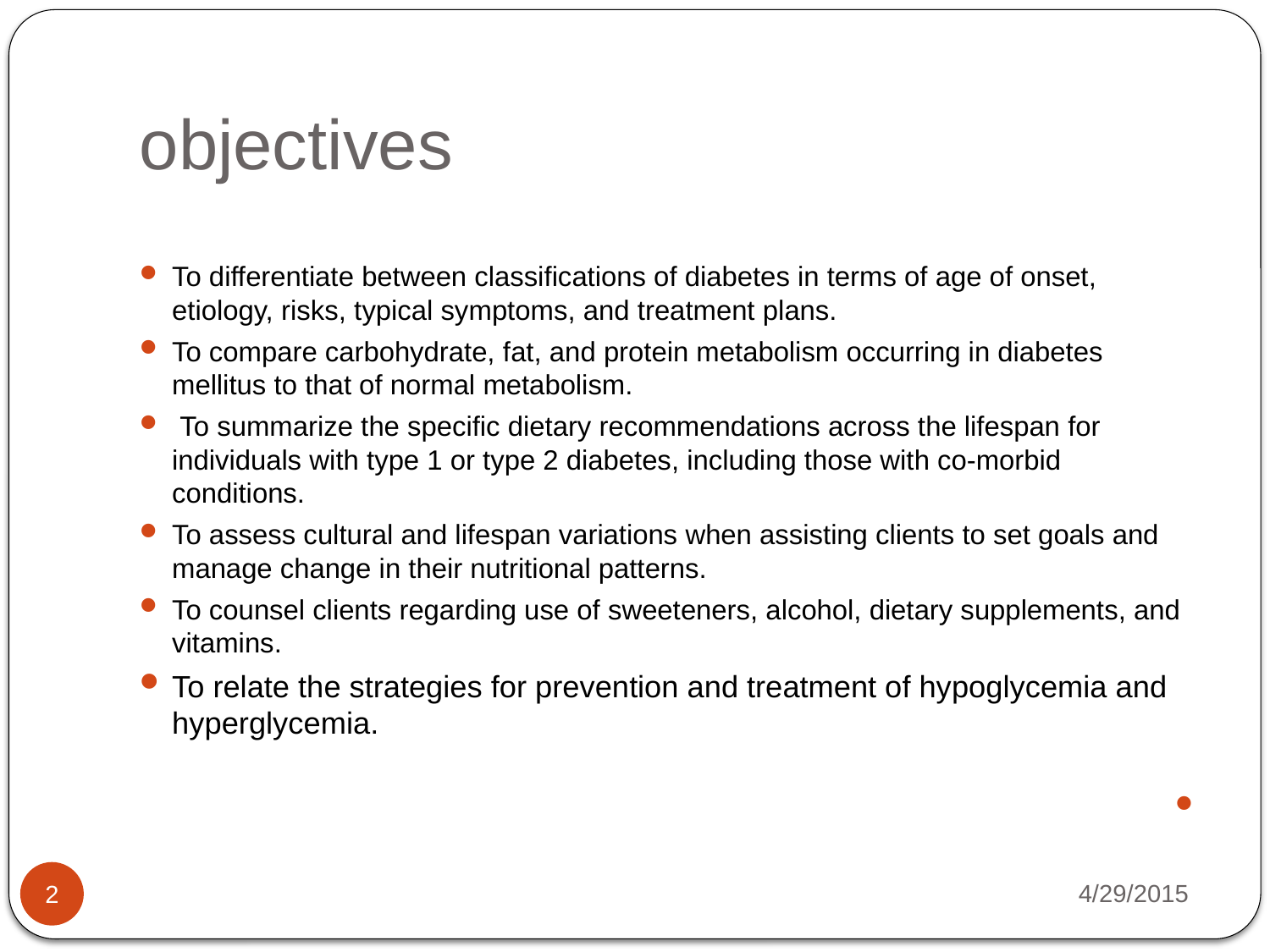

# objectives

To differentiate between classifications of diabetes in terms of age of onset, etiology, risks, typical symptoms, and treatment plans.
To compare carbohydrate, fat, and protein metabolism occurring in diabetes mellitus to that of normal metabolism.
 To summarize the specific dietary recommendations across the lifespan for individuals with type 1 or type 2 diabetes, including those with co-morbid conditions.
To assess cultural and lifespan variations when assisting clients to set goals and manage change in their nutritional patterns.
To counsel clients regarding use of sweeteners, alcohol, dietary supplements, and vitamins.
To relate the strategies for prevention and treatment of hypoglycemia and hyperglycemia.

4/29/2015
2